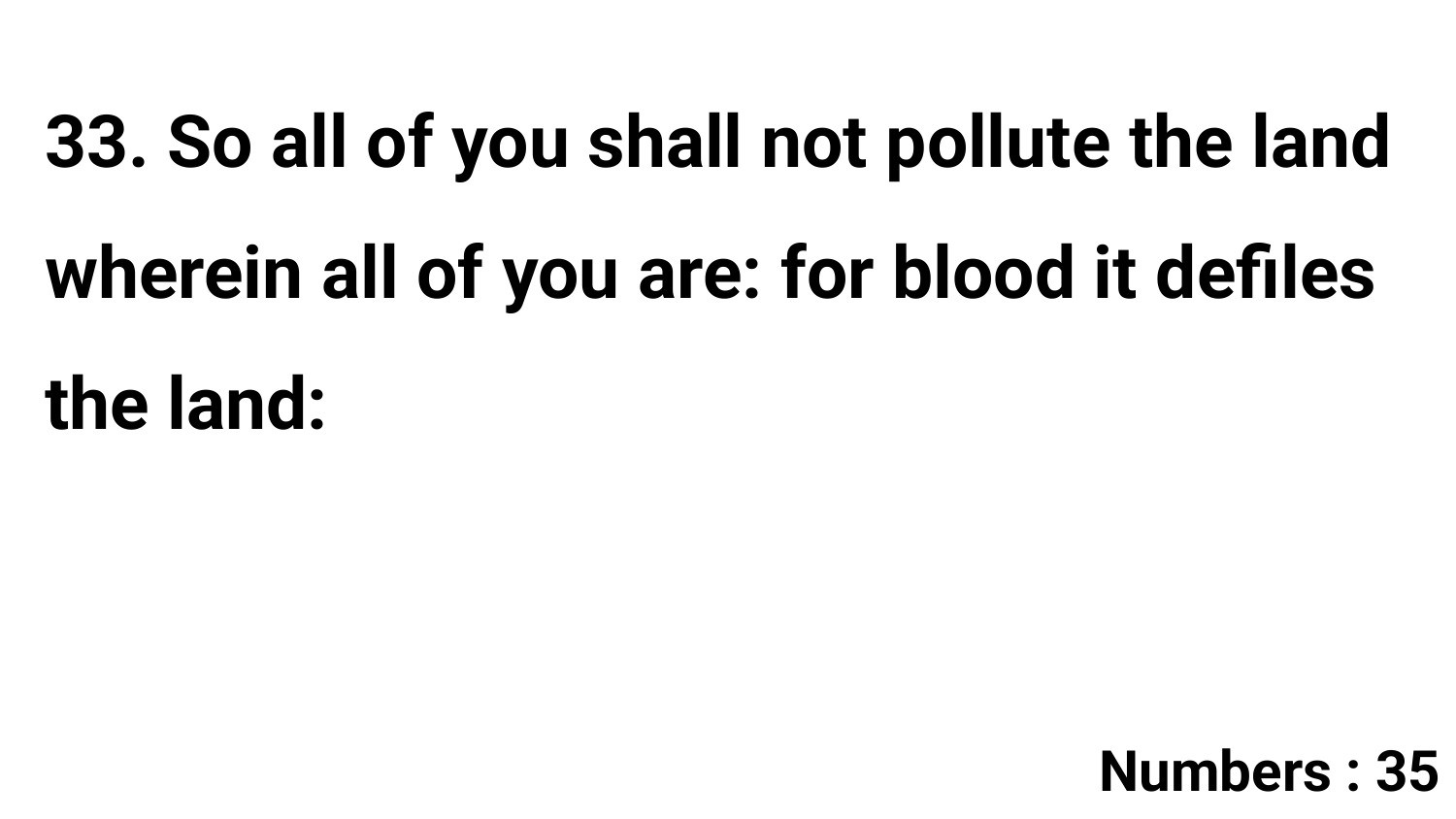

33. So all of you shall not pollute the land wherein all of you are: for blood it defiles the land:
Numbers : 35